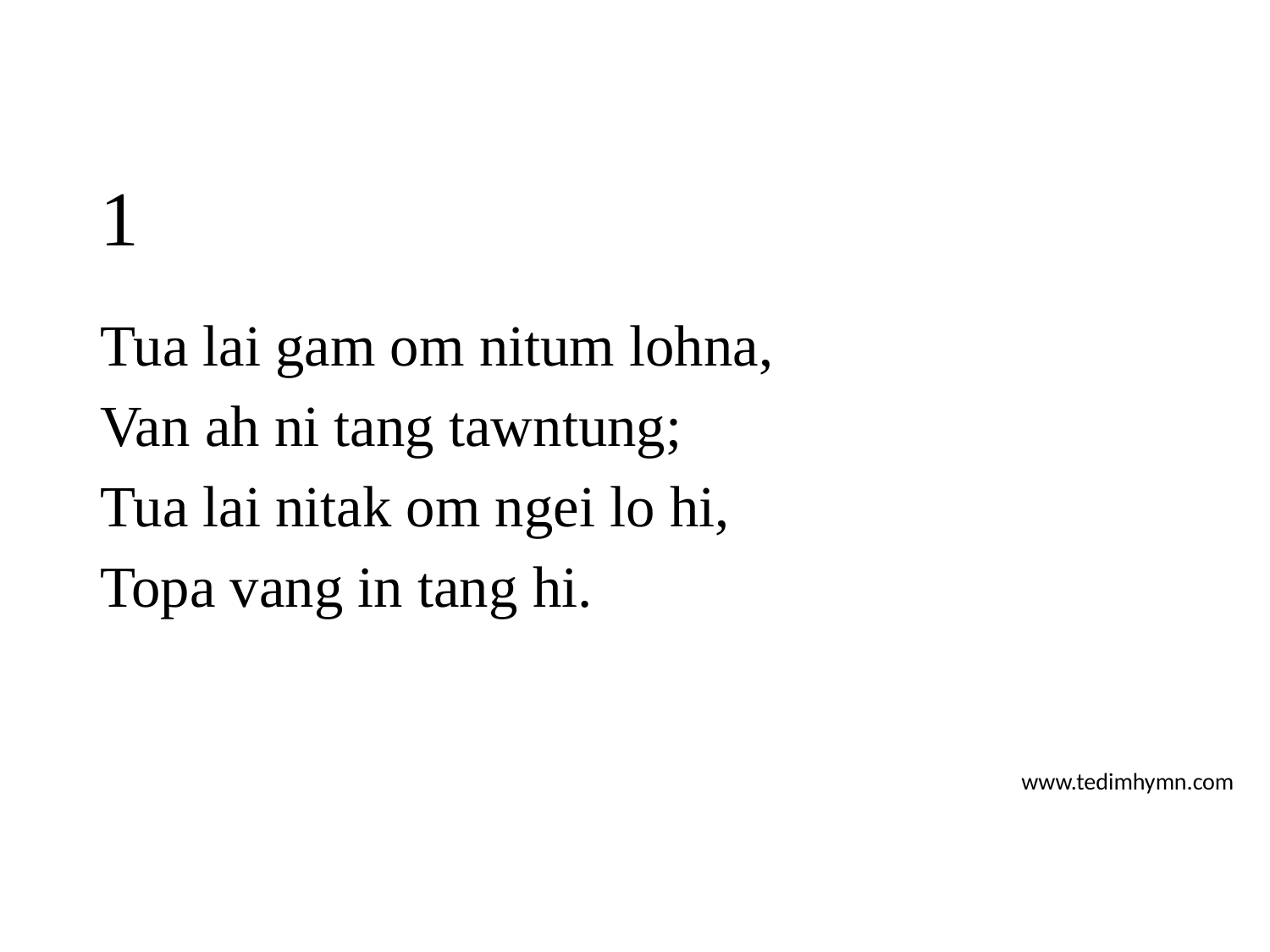

# 1
Tua lai gam om nitum lohna,
Van ah ni tang tawntung;
Tua lai nitak om ngei lo hi,
Topa vang in tang hi.

www.tedimhymn.com